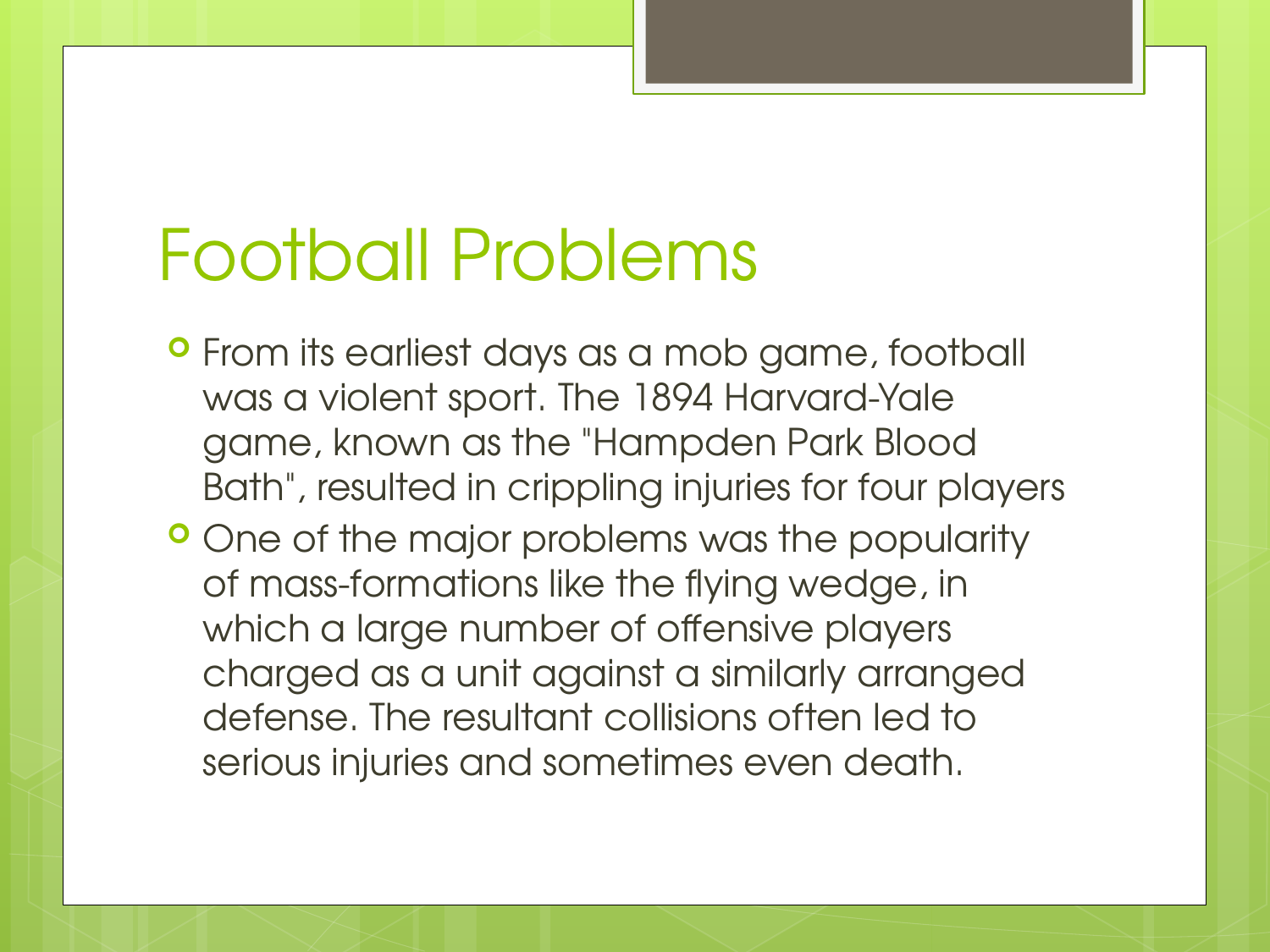

# Football Problems
From its earliest days as a mob game, football was a violent sport. The 1894 Harvard-Yale game, known as the "Hampden Park Blood Bath", resulted in crippling injuries for four players
One of the major problems was the popularity of mass-formations like the flying wedge, in which a large number of offensive players charged as a unit against a similarly arranged defense. The resultant collisions often led to serious injuries and sometimes even death.